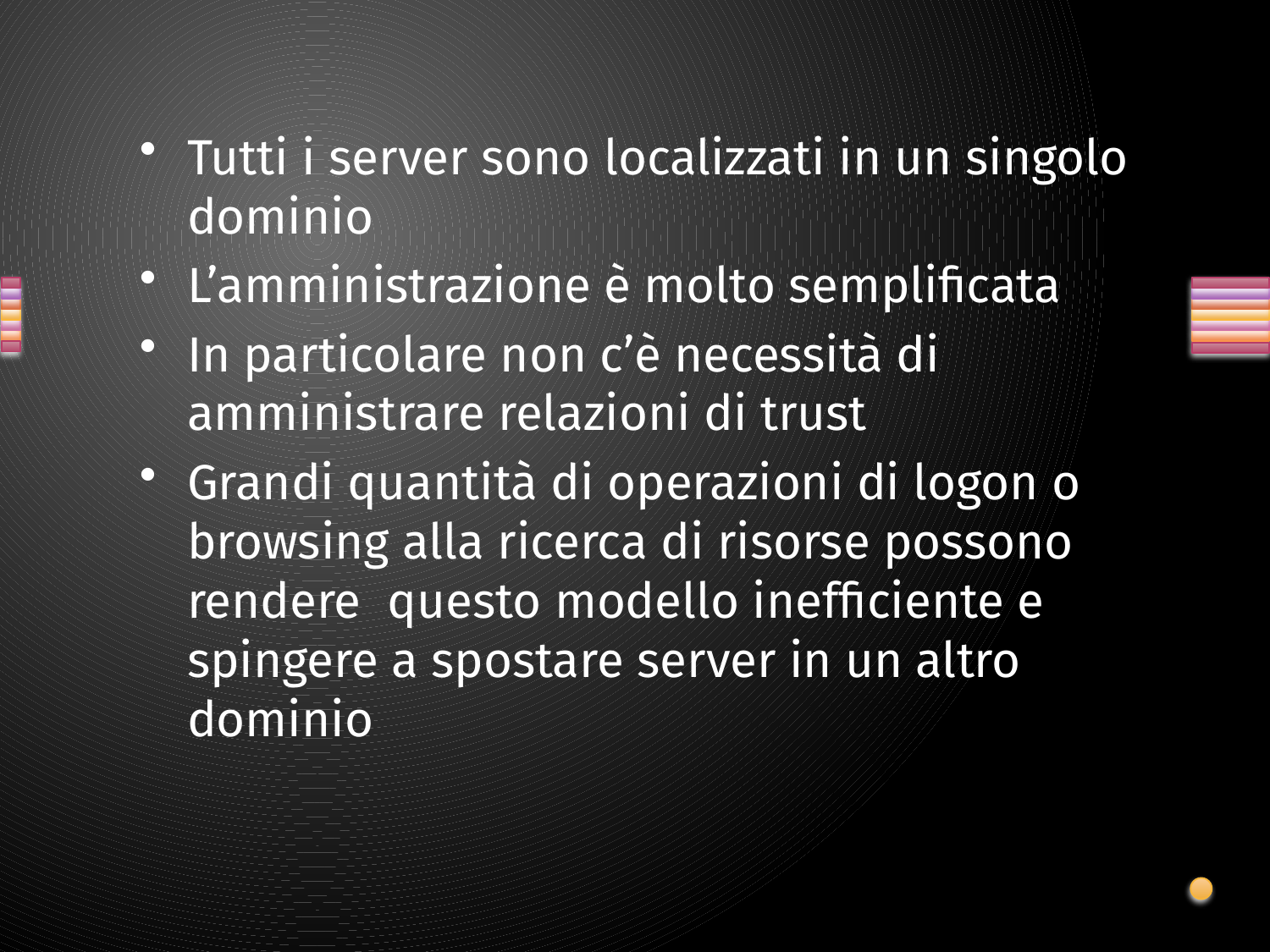

Tutti i server sono localizzati in un singolo dominio
L’amministrazione è molto semplificata
In particolare non c’è necessità di amministrare relazioni di trust
Grandi quantità di operazioni di logon o browsing alla ricerca di risorse possono rendere  questo modello inefficiente e spingere a spostare server in un altro dominio